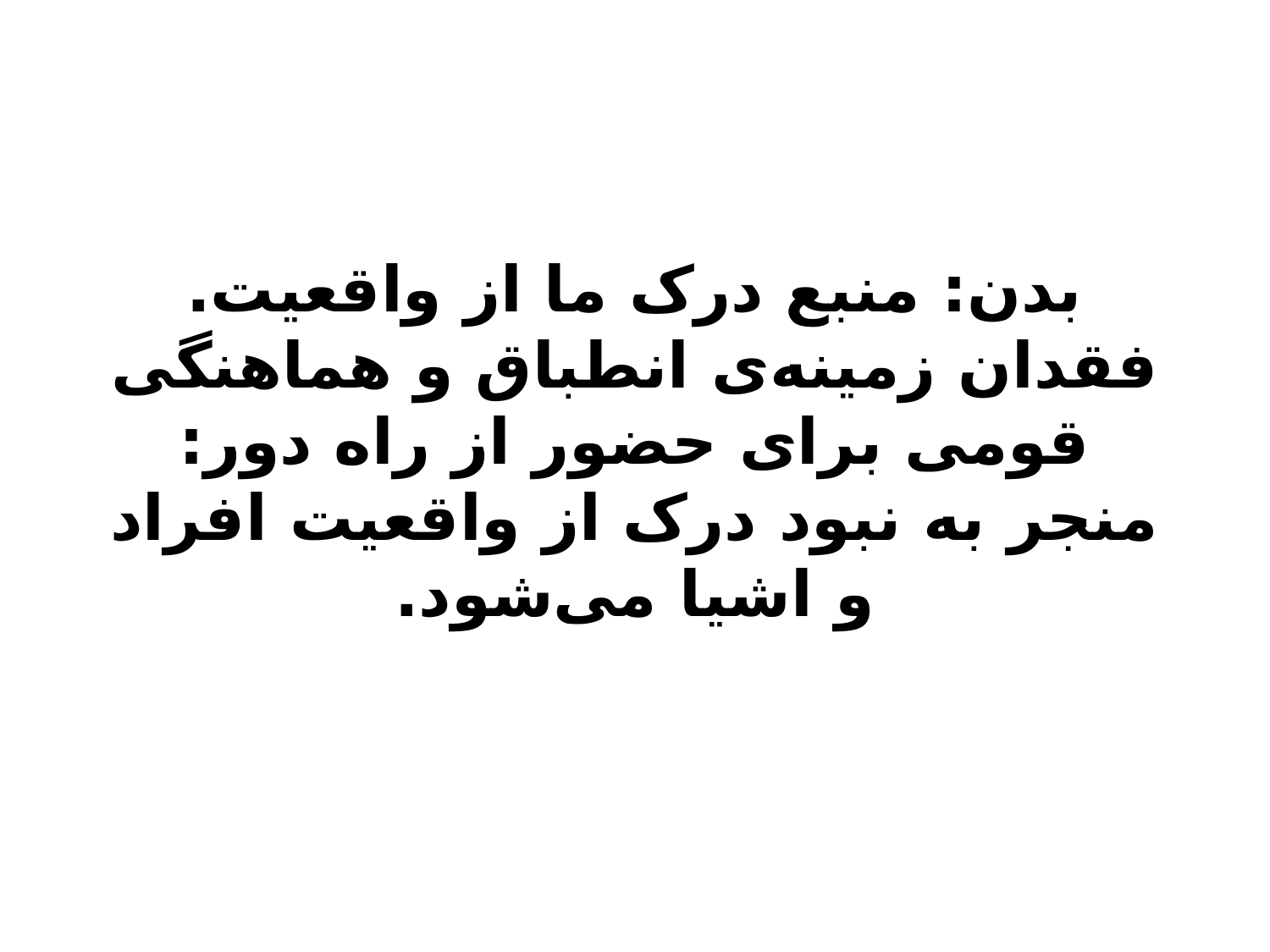

بدن: منبع درک ما از واقعیت.
فقدان زمینه‌ی انطباق و هماهنگی قومی برای حضور از راه دور:
منجر به نبود درک از واقعیت افراد و اشیا می‌شود.